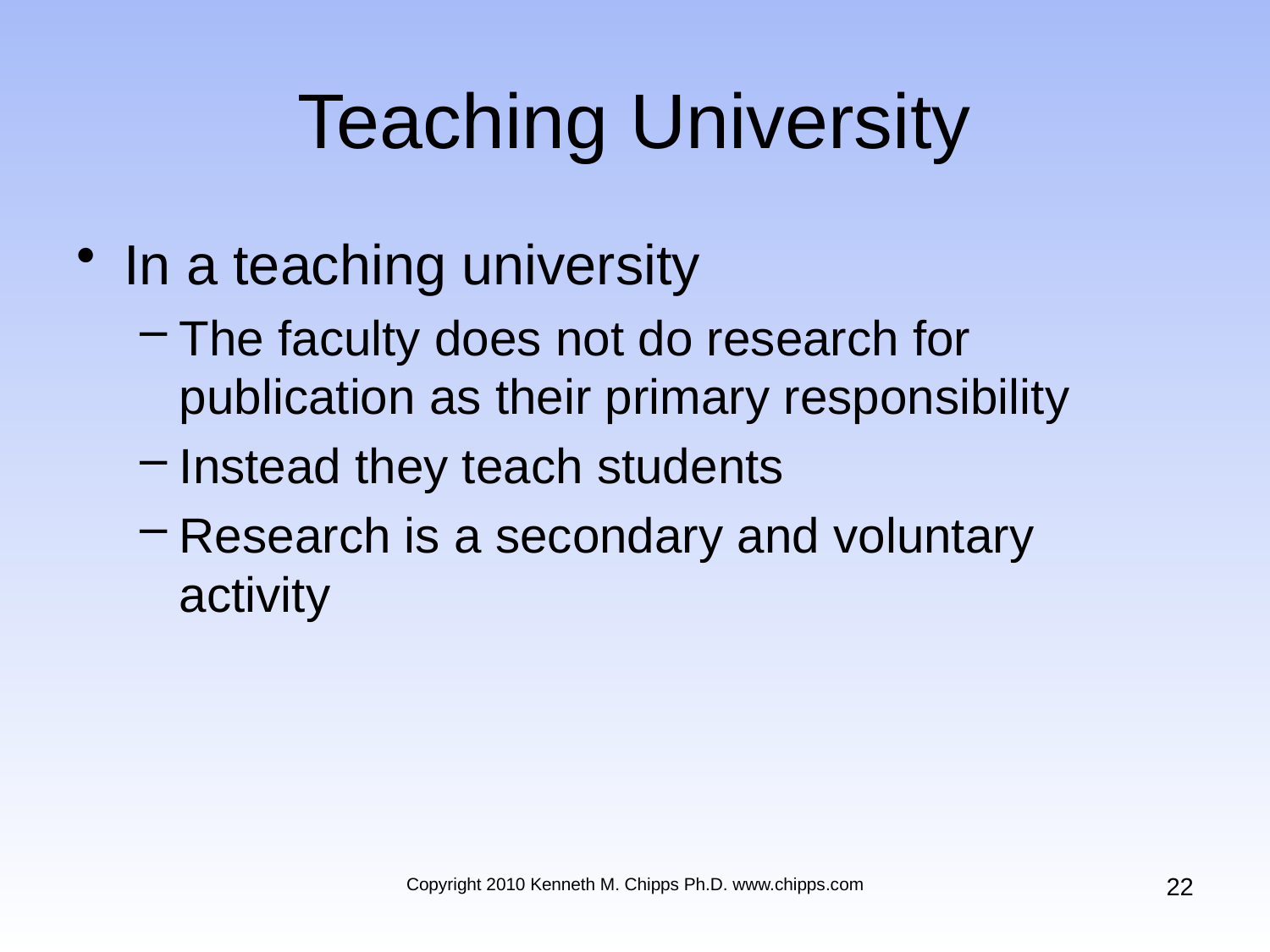

# Teaching University
In a teaching university
The faculty does not do research for publication as their primary responsibility
Instead they teach students
Research is a secondary and voluntary activity
22
Copyright 2010 Kenneth M. Chipps Ph.D. www.chipps.com